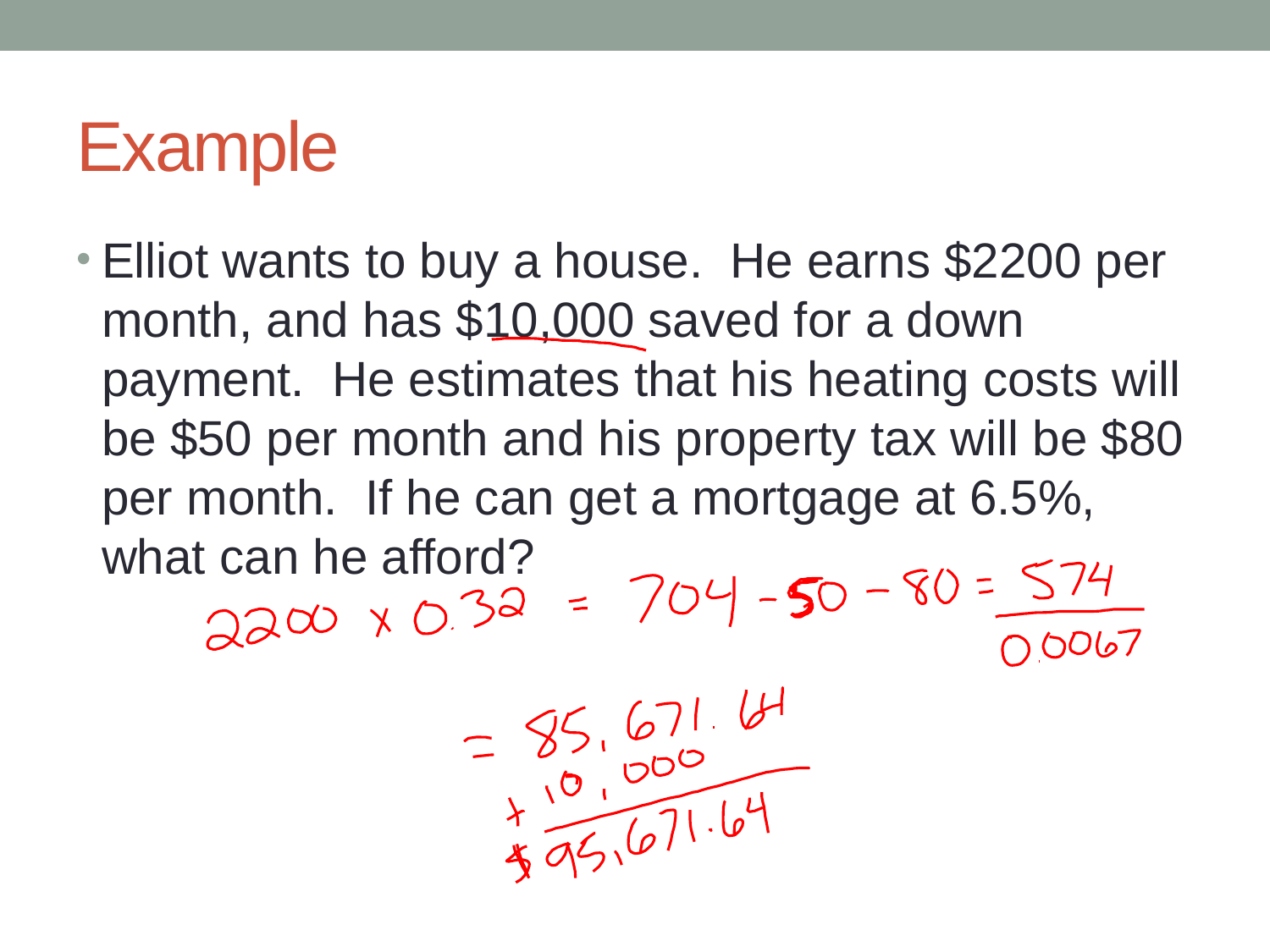

# Example
Elliot wants to buy a house.  He earns $2200 per month, and has $10,000 saved for a down payment.  He estimates that his heating costs will be $50 per month and his property tax will be $80 per month.  If he can get a mortgage at 6.5%, what can he afford?